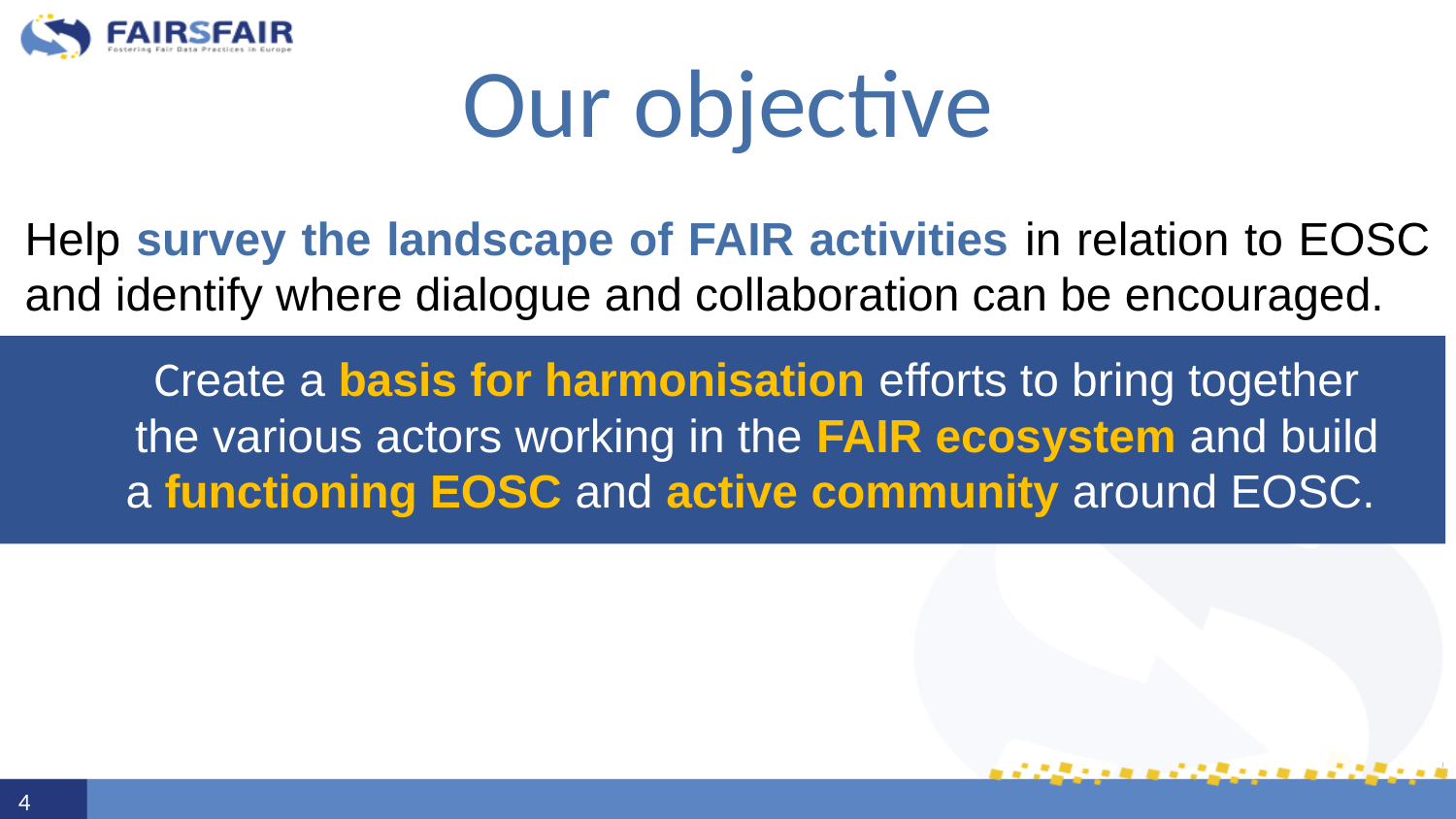

# Our objective
Help survey the landscape of FAIR activities in relation to EOSC and identify where dialogue and collaboration can be encouraged.

Create a basis for harmonisation efforts to bring together the various actors working in the FAIR ecosystem and build a functioning EOSC and active community around EOSC.

4